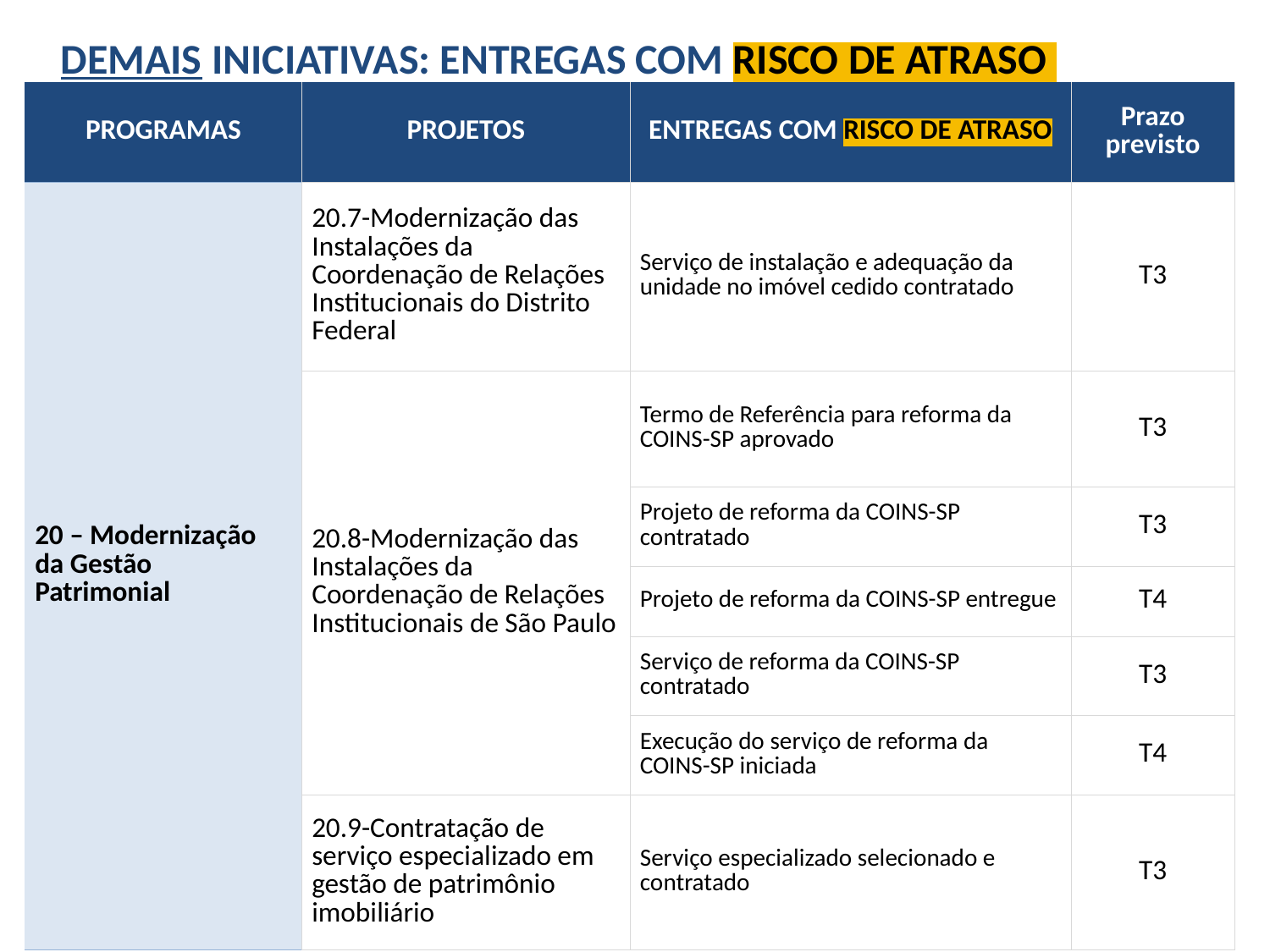

DEMAIS INICIATIVAS: ENTREGAS COM RISCO DE ATRASO
| PROGRAMAS | PROJETOS | ENTREGAS COM RISCO DE ATRASO | Prazo previsto |
| --- | --- | --- | --- |
| 20 – Modernização da Gestão Patrimonial | 20.7-Modernização das Instalações da Coordenação de Relações Institucionais do Distrito Federal | Serviço de instalação e adequação da unidade no imóvel cedido contratado | T3 |
|  | 20.8-Modernização das Instalações da Coordenação de Relações Institucionais de São Paulo | Termo de Referência para reforma da COINS-SP aprovado | T3 |
|  |  | Projeto de reforma da COINS-SP contratado | T3 |
|  |  | Projeto de reforma da COINS-SP entregue | T4 |
|  |  | Serviço de reforma da COINS-SP contratado | T3 |
|  |  | Execução do serviço de reforma da COINS-SP iniciada | T4 |
|  | 20.9-Contratação de serviço especializado em gestão de patrimônio imobiliário | Serviço especializado selecionado e contratado | T3 |